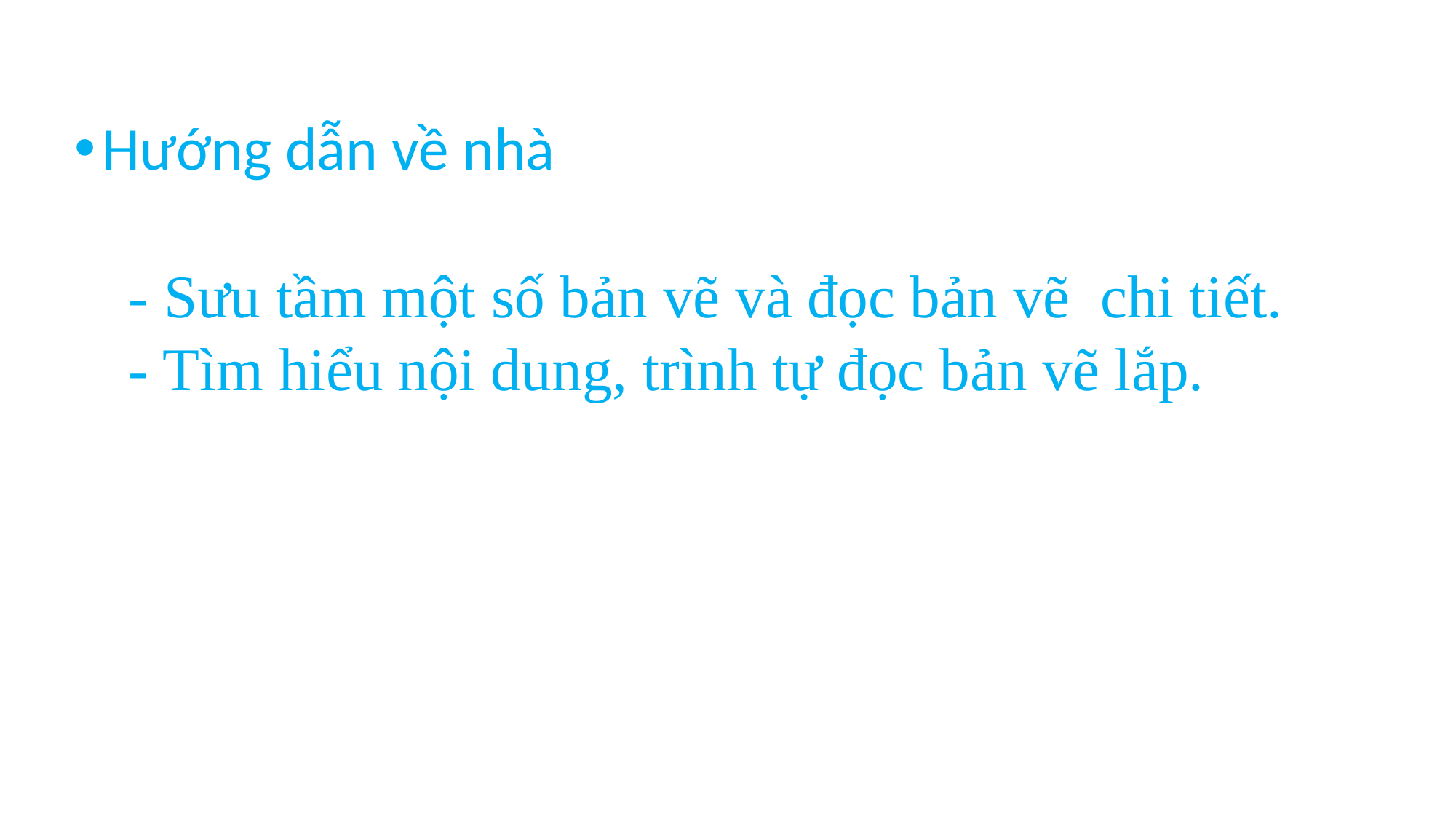

Hướng dẫn về nhà
- Sưu tầm một số bản vẽ và đọc bản vẽ  chi tiết.
- Tìm hiểu nội dung, trình tự đọc bản vẽ lắp.